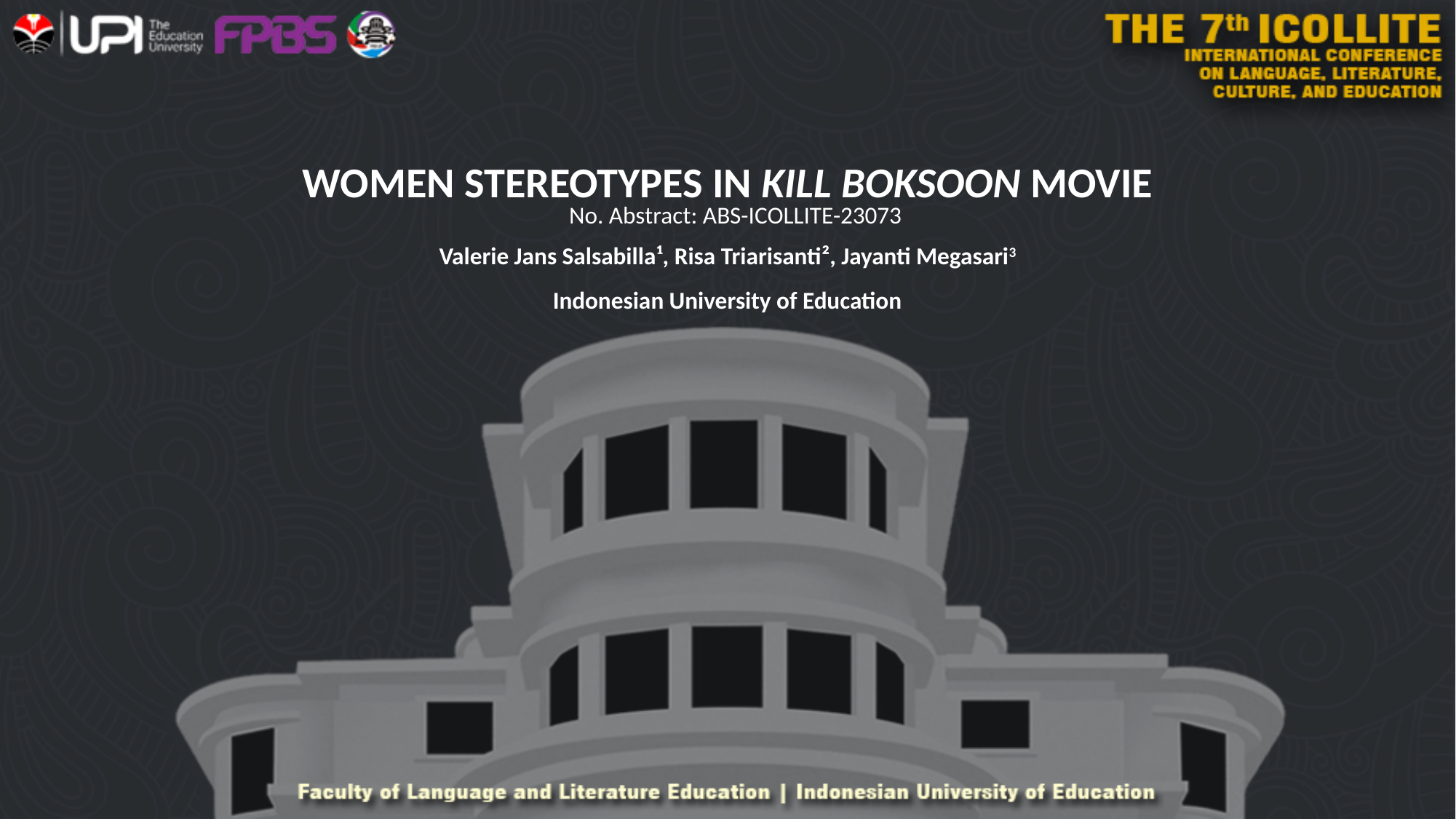

# WOMEN STEREOTYPES IN KILL BOKSOON MOVIE
No. Abstract: ABS-ICOLLITE-23073
Valerie Jans Salsabilla¹, Risa Triarisanti², Jayanti Megasari3
Indonesian University of Education